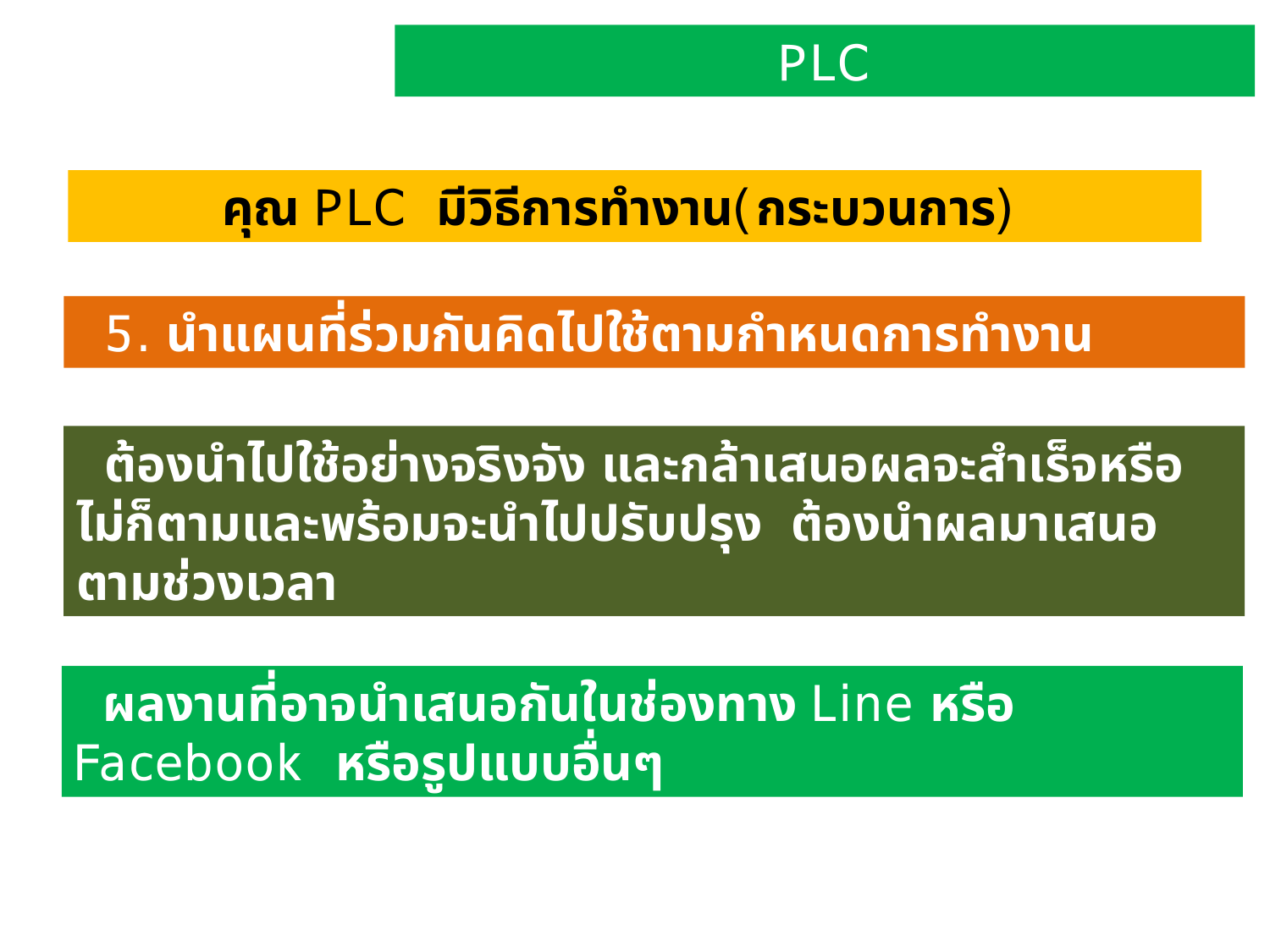

PLC
คุณ PLC  มีวิธีการทำงาน(กระบวนการ)
  5. นำแผนที่ร่วมกันคิดไปใช้ตามกำหนดการทำงาน
  ต้องนำไปใช้อย่างจริงจัง และกล้าเสนอผลจะสำเร็จหรือไม่ก็ตามและพร้อมจะนำไปปรับปรุง  ต้องนำผลมาเสนอตามช่วงเวลา
  ผลงานที่อาจนำเสนอกันในช่องทาง Line หรือ Facebook  หรือรูปแบบอื่นๆ